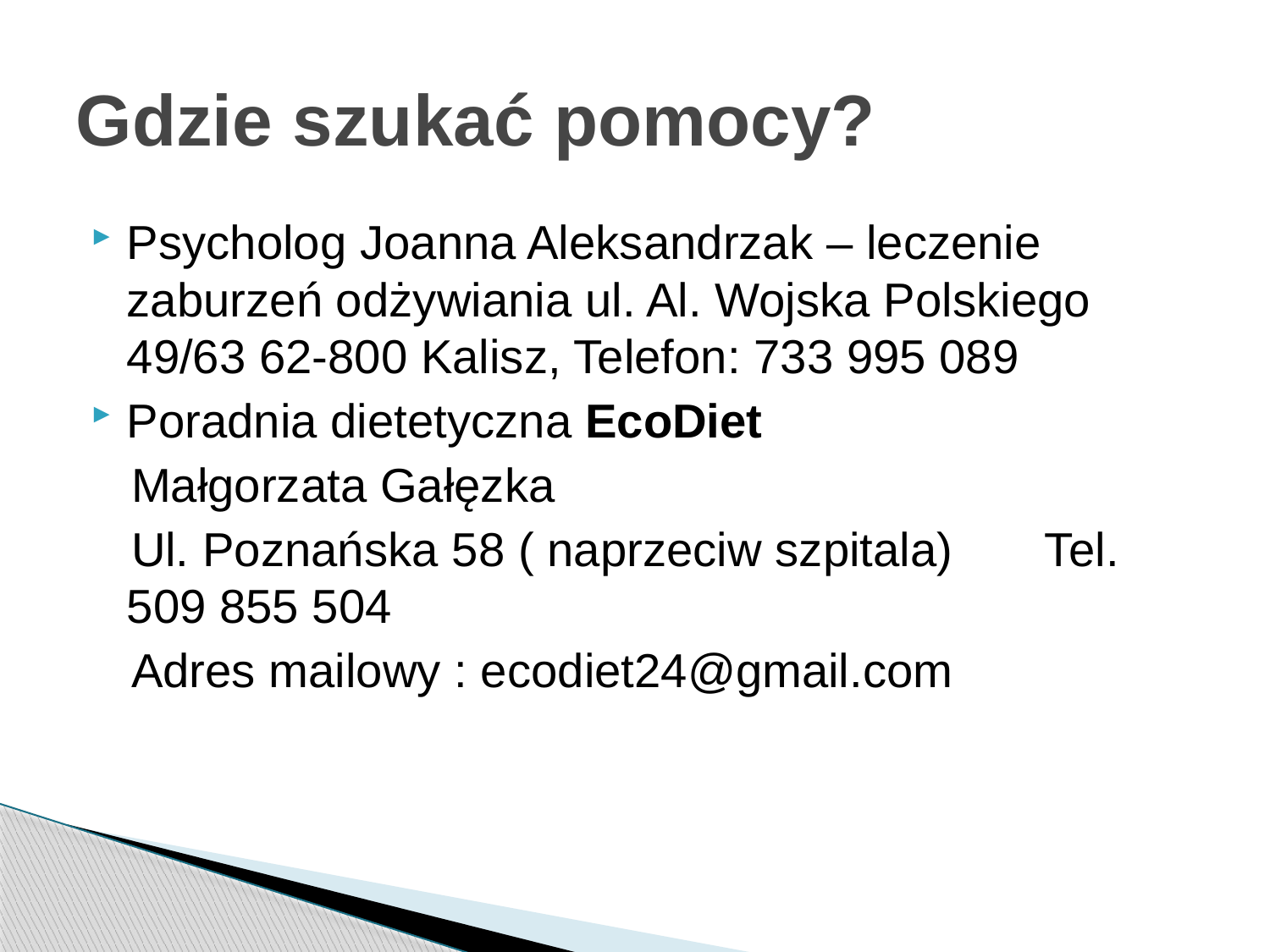

# Gdzie szukać pomocy?
Psycholog Joanna Aleksandrzak – leczenie zaburzeń odżywiania ul. Al. Wojska Polskiego 49/63 62-800 Kalisz, Telefon: 733 995 089
Poradnia dietetyczna EcoDiet
   Małgorzata Gałęzka
   Ul. Poznańska 58 ( naprzeciw szpitala)       Tel. 509 855 504
   Adres mailowy : ecodiet24@gmail.com